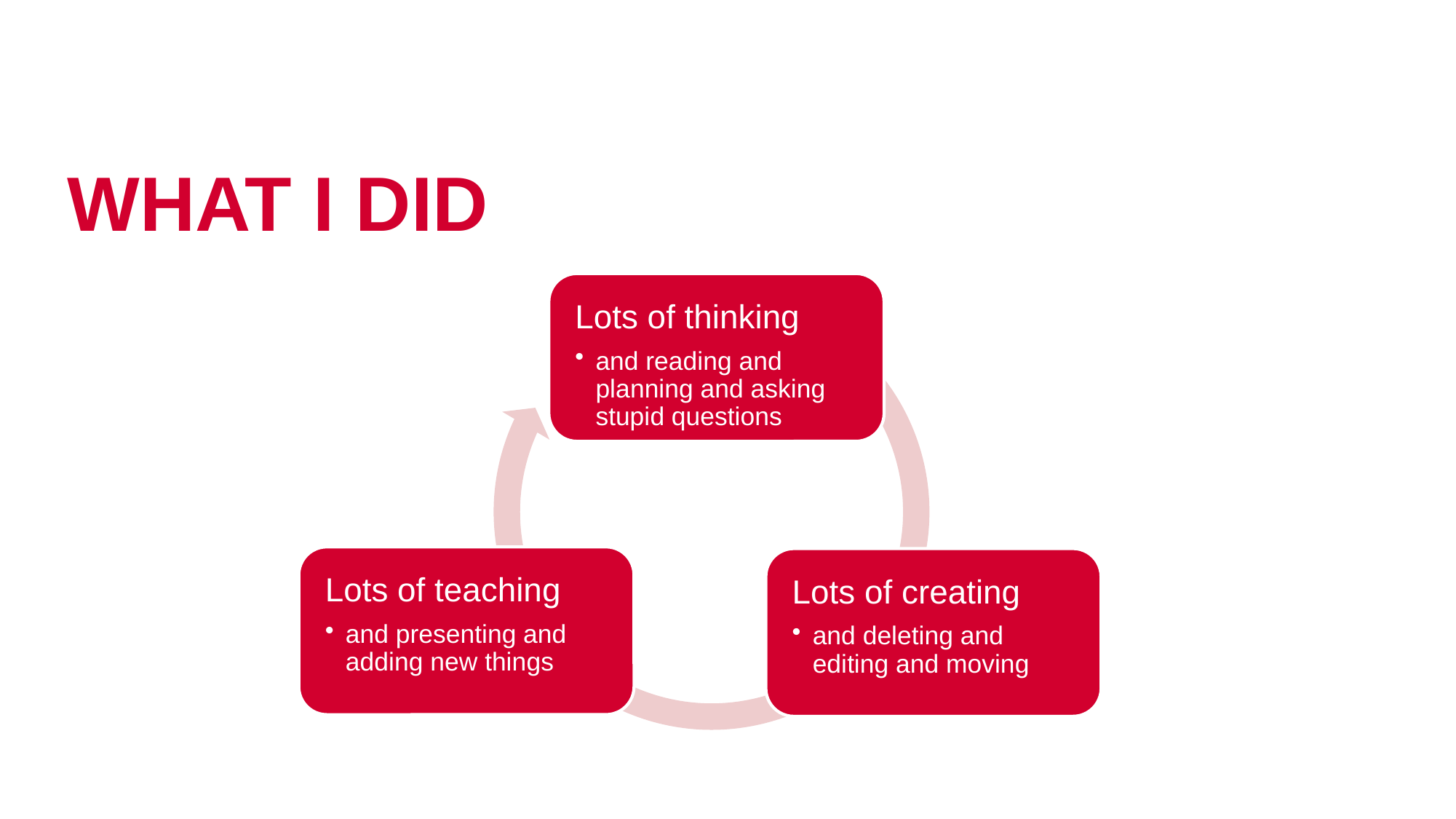

# What I did
Lots of thinking
and reading and planning and asking stupid questions
Lots of creating
and deleting and editing and moving
Lots of teaching
and presenting and adding new things